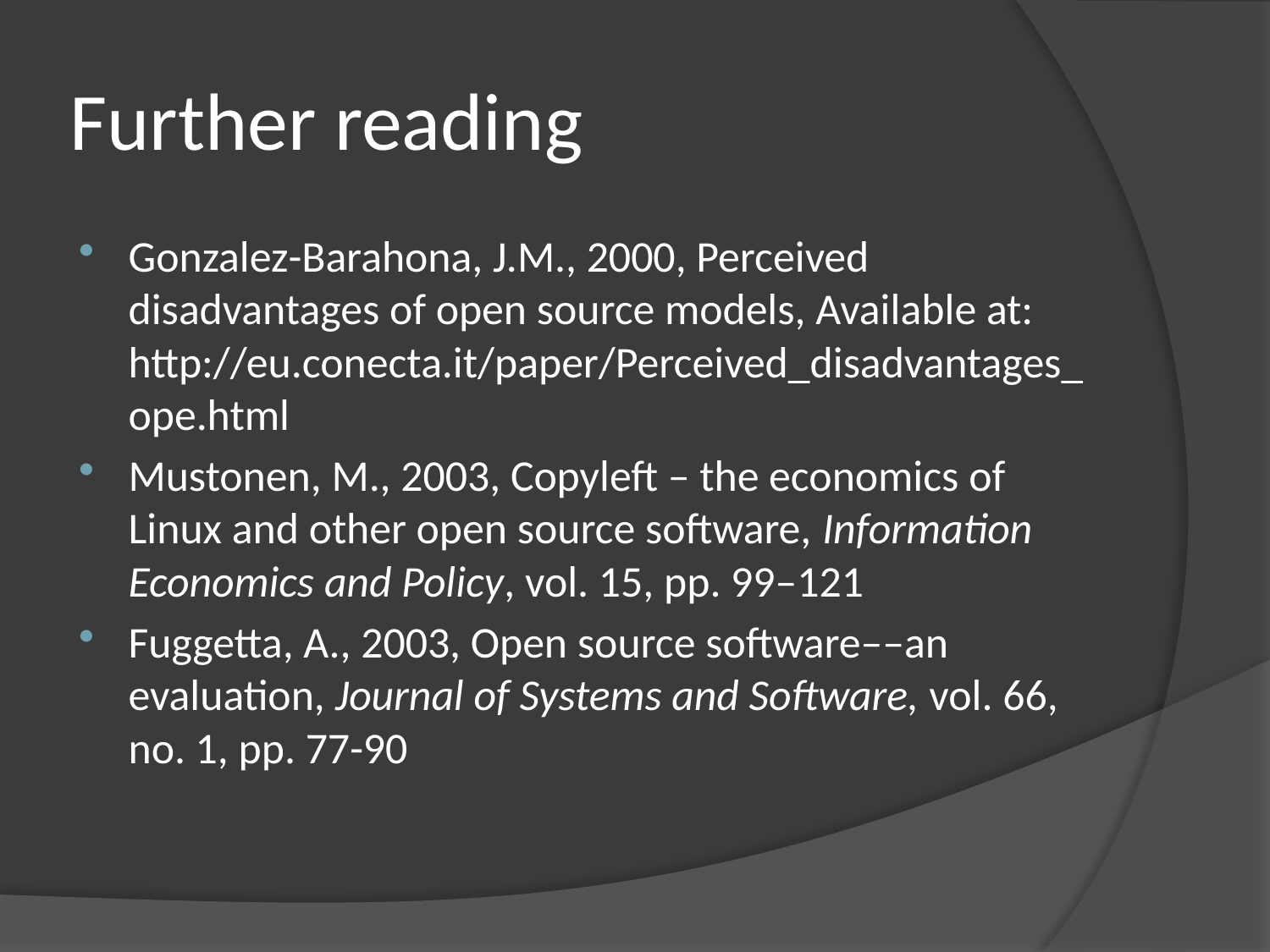

# Further reading
Gonzalez-Barahona, J.M., 2000, Perceived disadvantages of open source models, Available at: http://eu.conecta.it/paper/Perceived_disadvantages_ope.html
Mustonen, M., 2003, Copyleft – the economics of Linux and other open source software, Information Economics and Policy, vol. 15, pp. 99–121
Fuggetta, A., 2003, Open source software––an evaluation, Journal of Systems and Software, vol. 66, no. 1, pp. 77-90